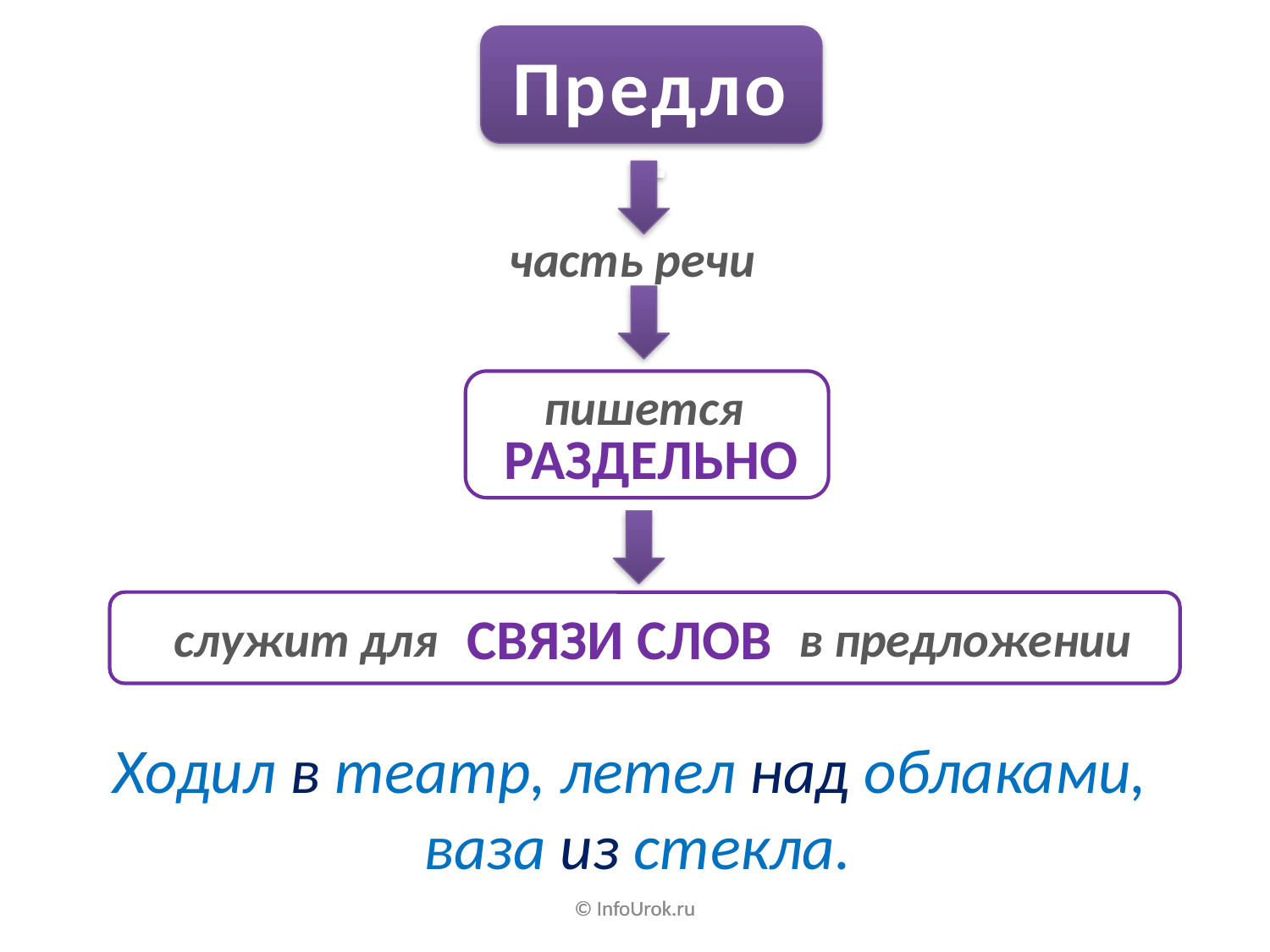

Предлог

часть речи

пишется

РАЗДЕЛЬНО

СВЯЗИ СЛОВ
в предложении
служит для
Ходил в театр, летел над облаками,
ваза из стекла.
© InfoUrok.ru
© InfoUrok.ru